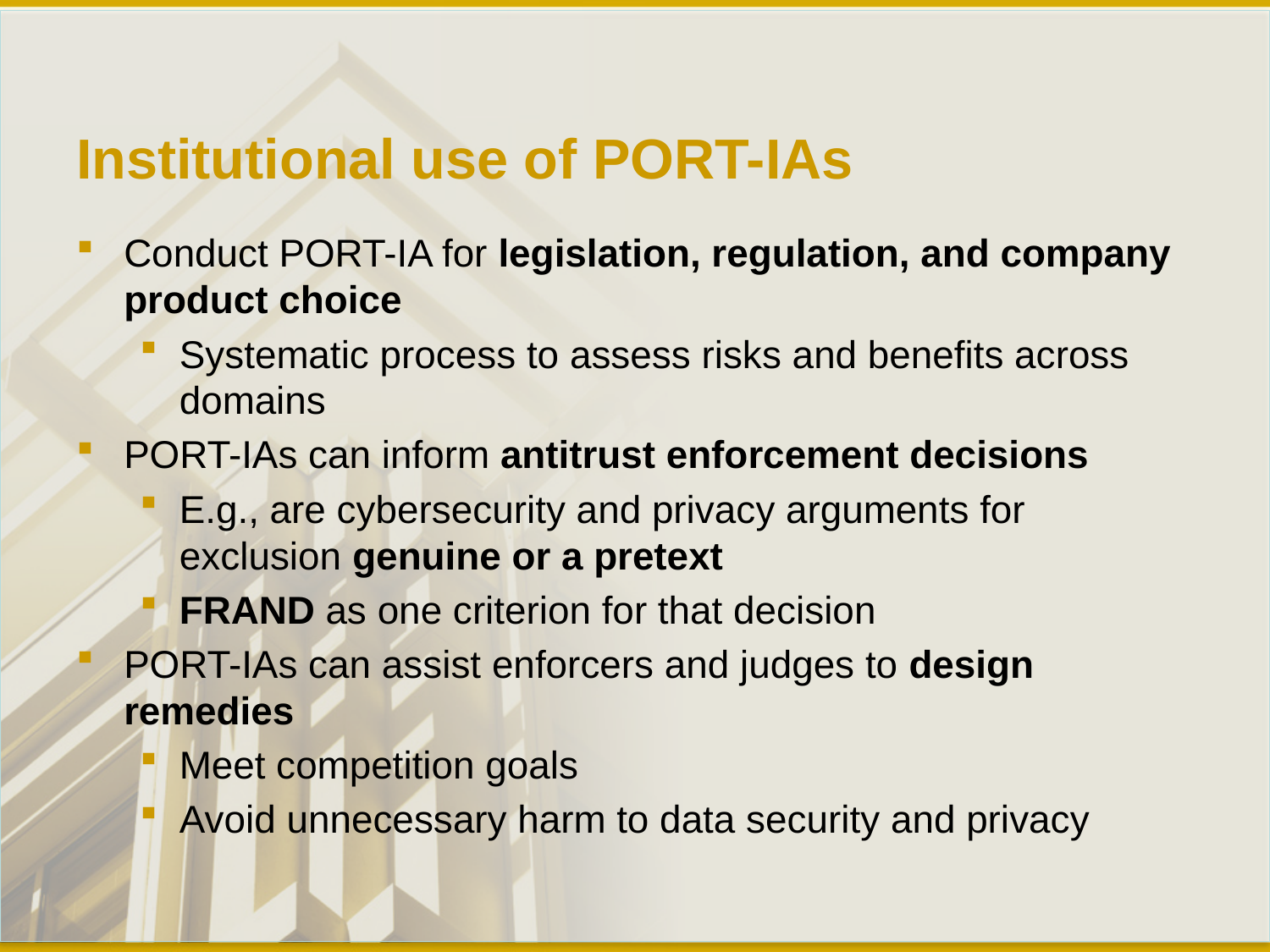

# Institutional use of PORT-IAs
Conduct PORT-IA for legislation, regulation, and company product choice
Systematic process to assess risks and benefits across domains
PORT-IAs can inform antitrust enforcement decisions
E.g., are cybersecurity and privacy arguments for exclusion genuine or a pretext
FRAND as one criterion for that decision
PORT-IAs can assist enforcers and judges to design remedies
Meet competition goals
Avoid unnecessary harm to data security and privacy